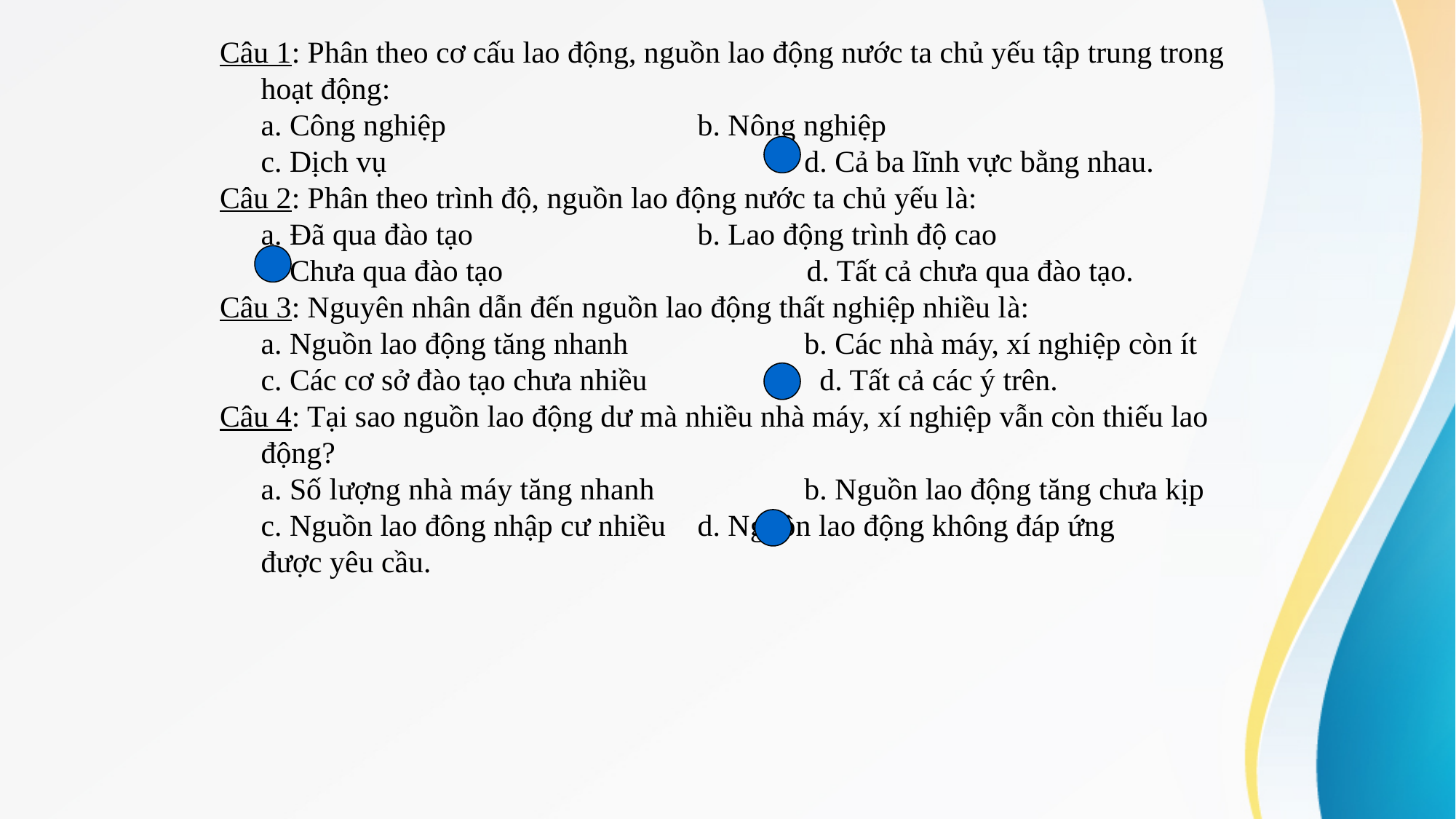

Câu 1: Phân theo cơ cấu lao động, nguồn lao động nước ta chủ yếu tập trung trong hoạt động:
	a. Công nghiệp			b. Nông nghiệp
	c. Dịch vụ			              d. Cả ba lĩnh vực bằng nhau.
Câu 2: Phân theo trình độ, nguồn lao động nước ta chủ yếu là:
	a. Đã qua đào tạo			b. Lao động trình độ cao
	c. Chưa qua đào tạo			d. Tất cả chưa qua đào tạo.
Câu 3: Nguyên nhân dẫn đến nguồn lao động thất nghiệp nhiều là:
	a. Nguồn lao động tăng nhanh	              b. Các nhà máy, xí nghiệp còn ít
	c. Các cơ sở đào tạo chưa nhiều	                d. Tất cả các ý trên.
Câu 4: Tại sao nguồn lao động dư mà nhiều nhà máy, xí nghiệp vẫn còn thiếu lao động?
	a. Số lượng nhà máy tăng nhanh	              b. Nguồn lao động tăng chưa kịp
	c. Nguồn lao đông nhập cư nhiều	d. Nguồn lao động không đáp ứng         được yêu cầu.